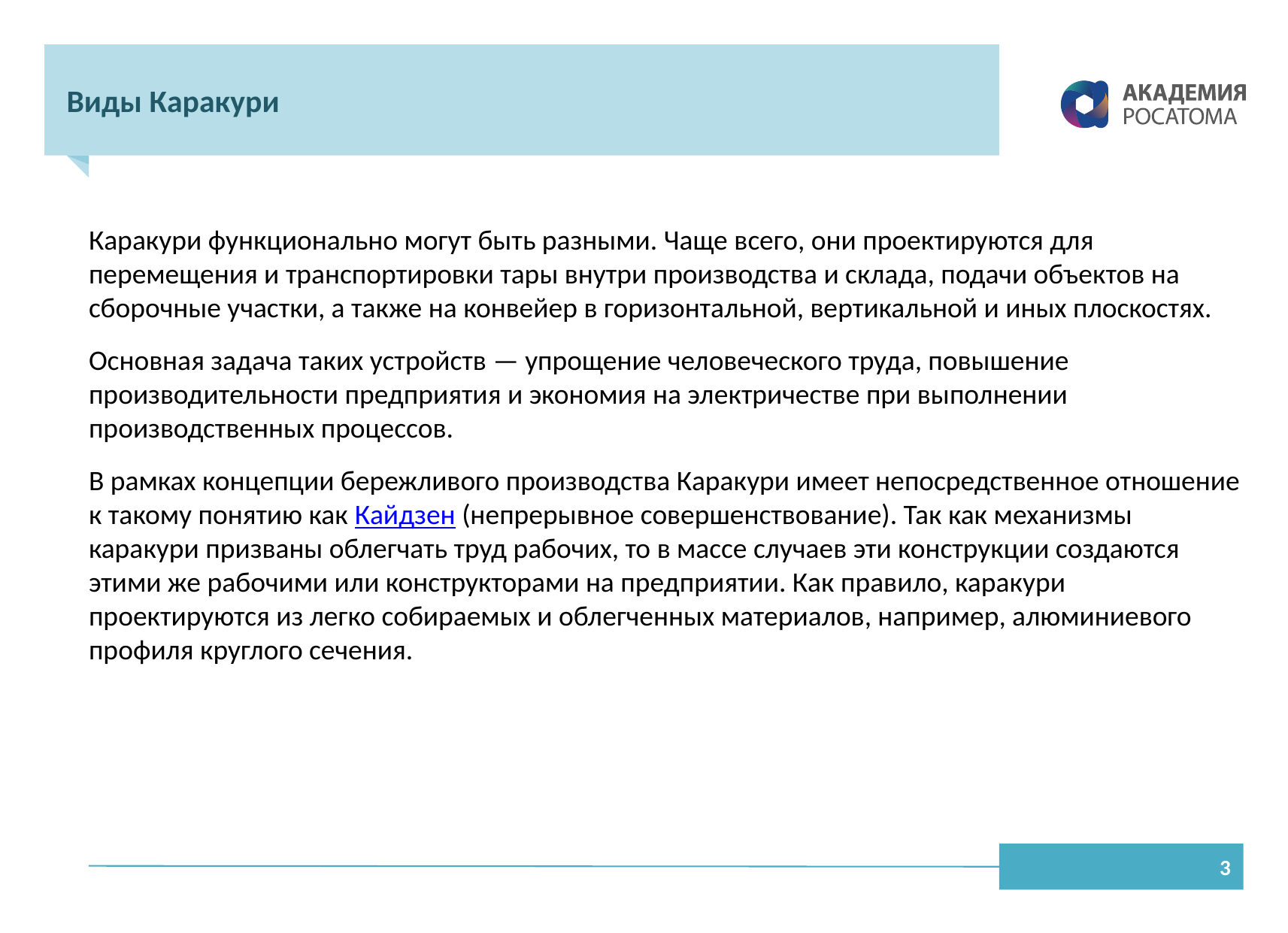

# Виды Каракури
Каракури функционально могут быть разными. Чаще всего, они проектируются для перемещения и транспортировки тары внутри производства и склада, подачи объектов на сборочные участки, а также на конвейер в горизонтальной, вертикальной и иных плоскостях.
Основная задача таких устройств — упрощение человеческого труда, повышение производительности предприятия и экономия на электричестве при выполнении производственных процессов.
В рамках концепции бережливого производства Каракури имеет непосредственное отношение к такому понятию как Кайдзен (непрерывное совершенствование). Так как механизмы каракури призваны облегчать труд рабочих, то в массе случаев эти конструкции создаются этими же рабочими или конструкторами на предприятии. Как правило, каракури проектируются из легко собираемых и облегченных материалов, например, алюминиевого профиля круглого сечения.

3